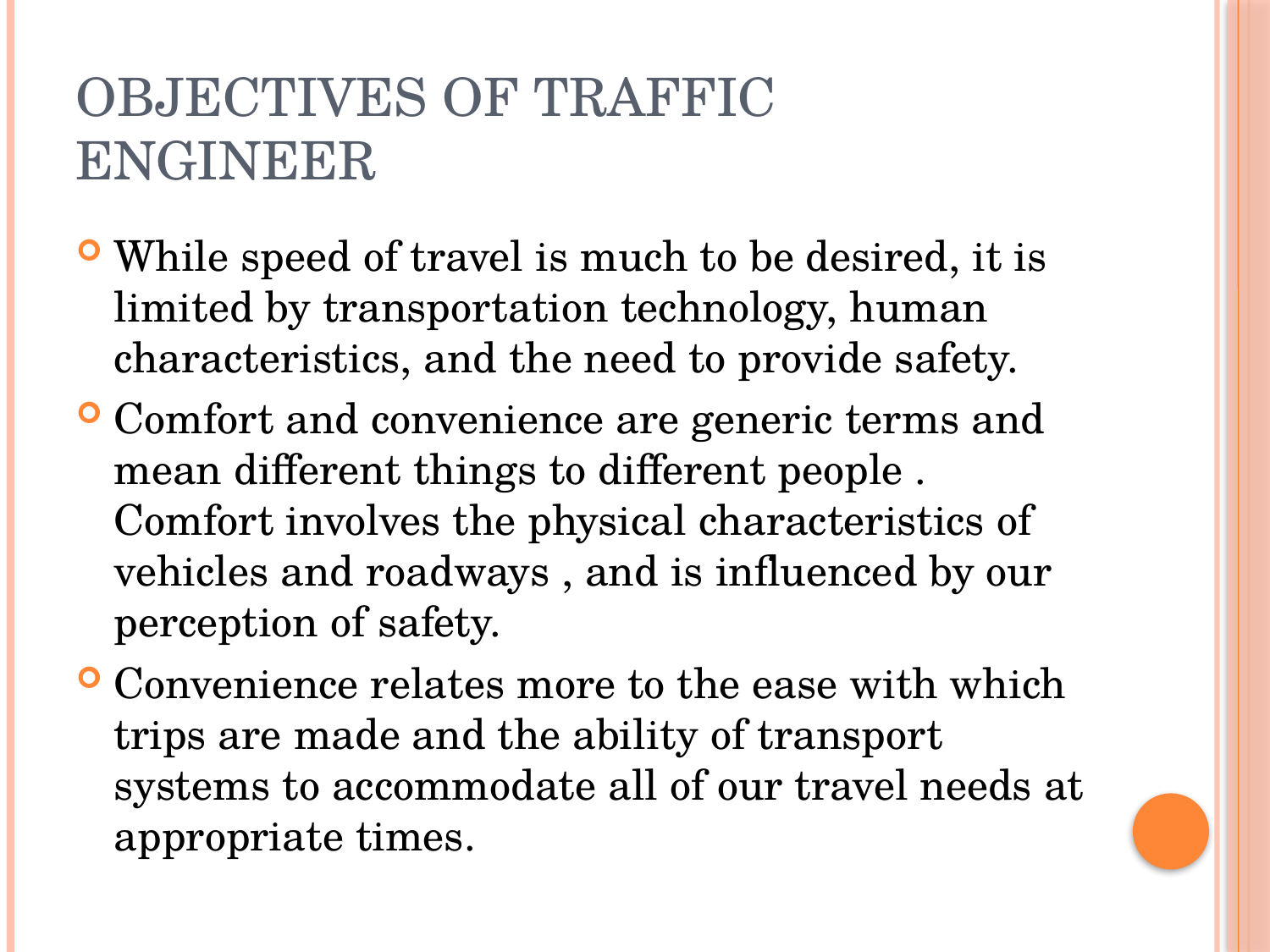

# Objectives of Traffic Engineer
While speed of travel is much to be desired, it is limited by transportation technology, human characteristics, and the need to provide safety.
Comfort and convenience are generic terms and mean different things to different people . Comfort involves the physical characteristics of vehicles and roadways , and is influenced by our perception of safety.
Convenience relates more to the ease with which trips are made and the ability of transport systems to accommodate all of our travel needs at appropriate times.